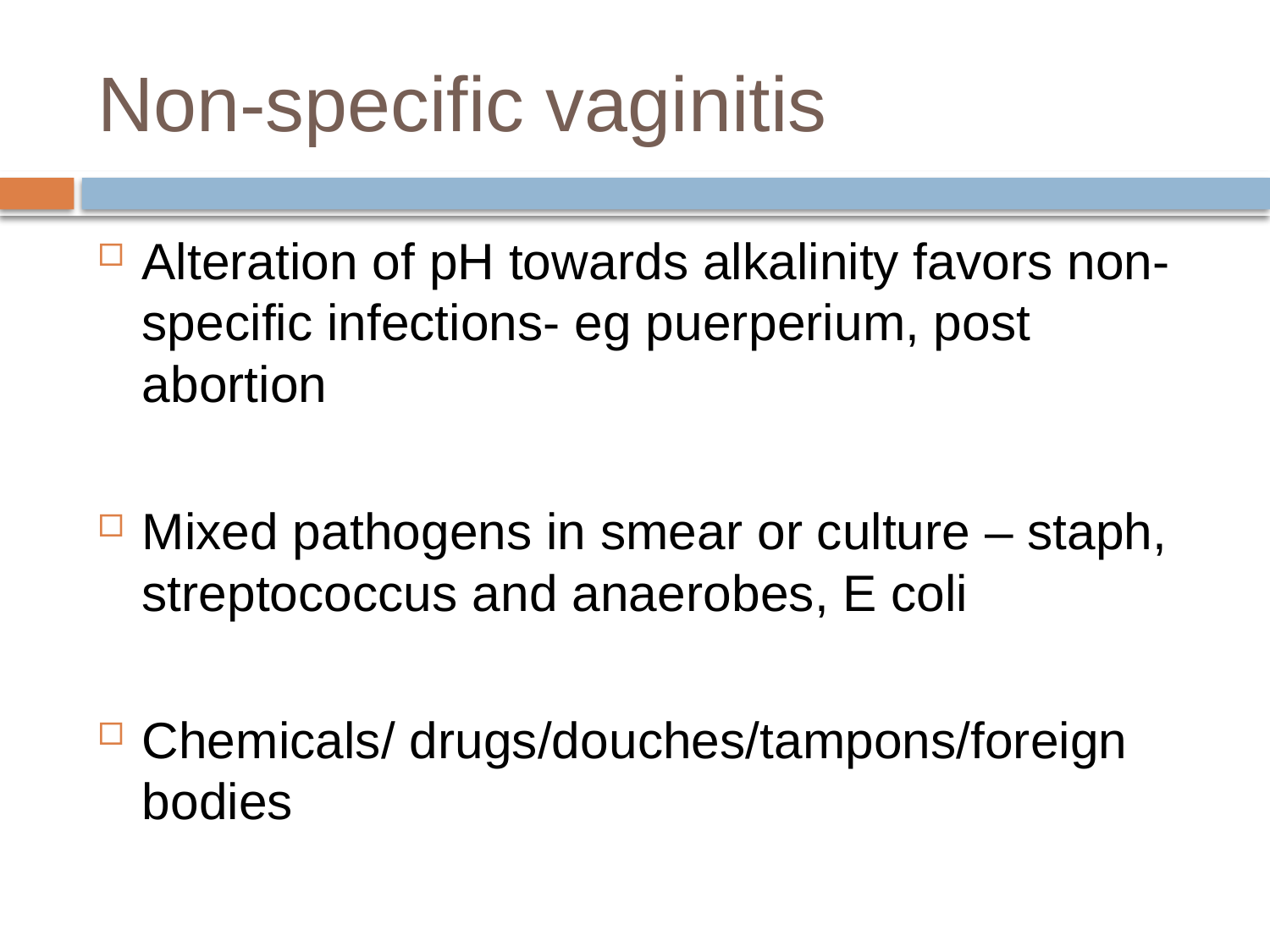

# Non-specific vaginitis
Alteration of pH towards alkalinity favors non-specific infections- eg puerperium, post abortion

Mixed pathogens in smear or culture – staph, streptococcus and anaerobes, E coli

Chemicals/ drugs/douches/tampons/foreign bodies